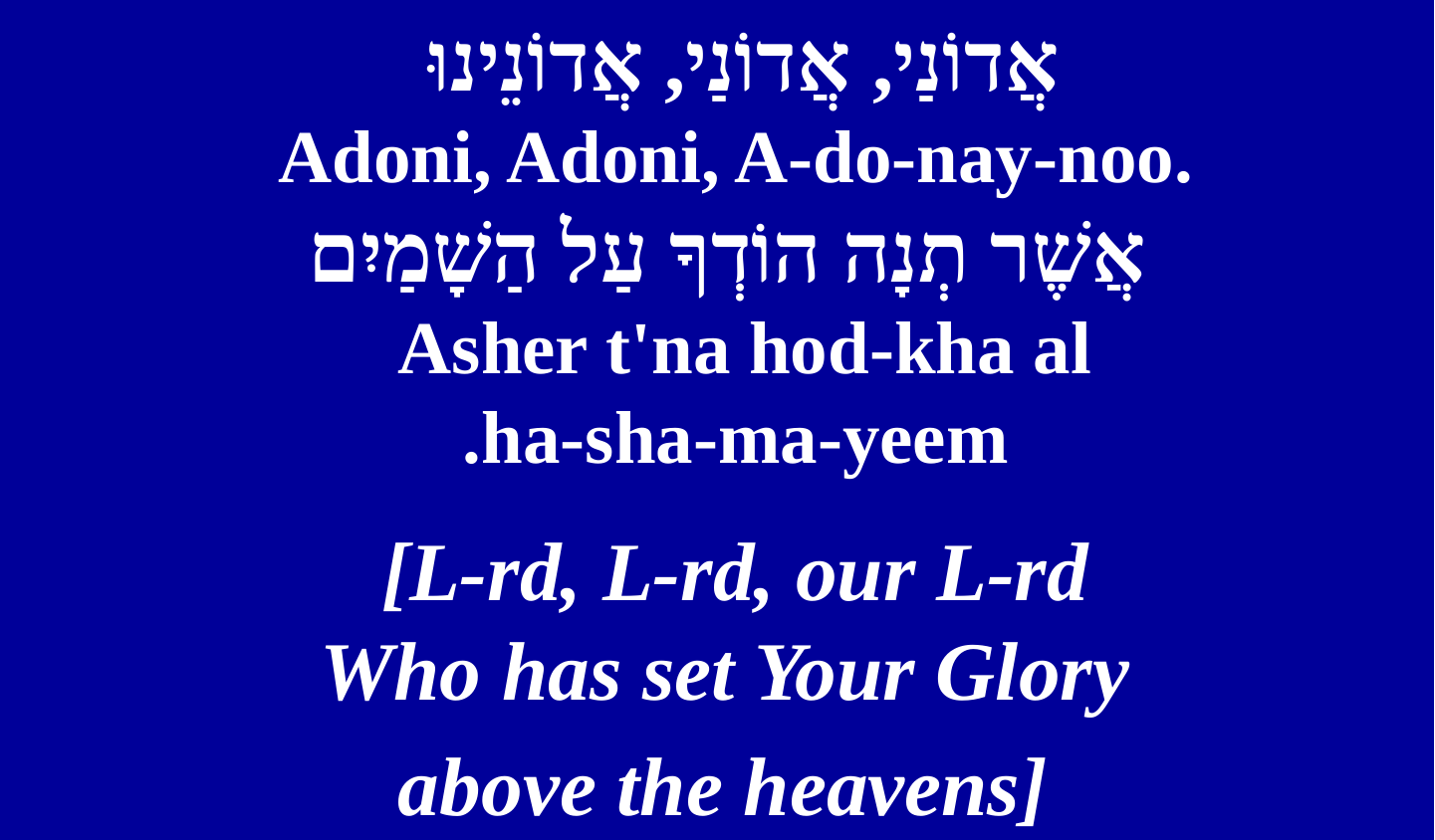

אֲדוֹנַי, אֲדוֹנַי, אֲדוֹנֵינוּ
Adoni, Adoni, A-do-nay-noo.
 אֲשֶׁר תְנָה הוֹדְךָ עַל הַשָׁמַיִם
Asher t'na hod-kha al
ha-sha-ma-yeem.

[L-rd, L-rd, our L-rd
Who has set Your Glory
above the heavens]